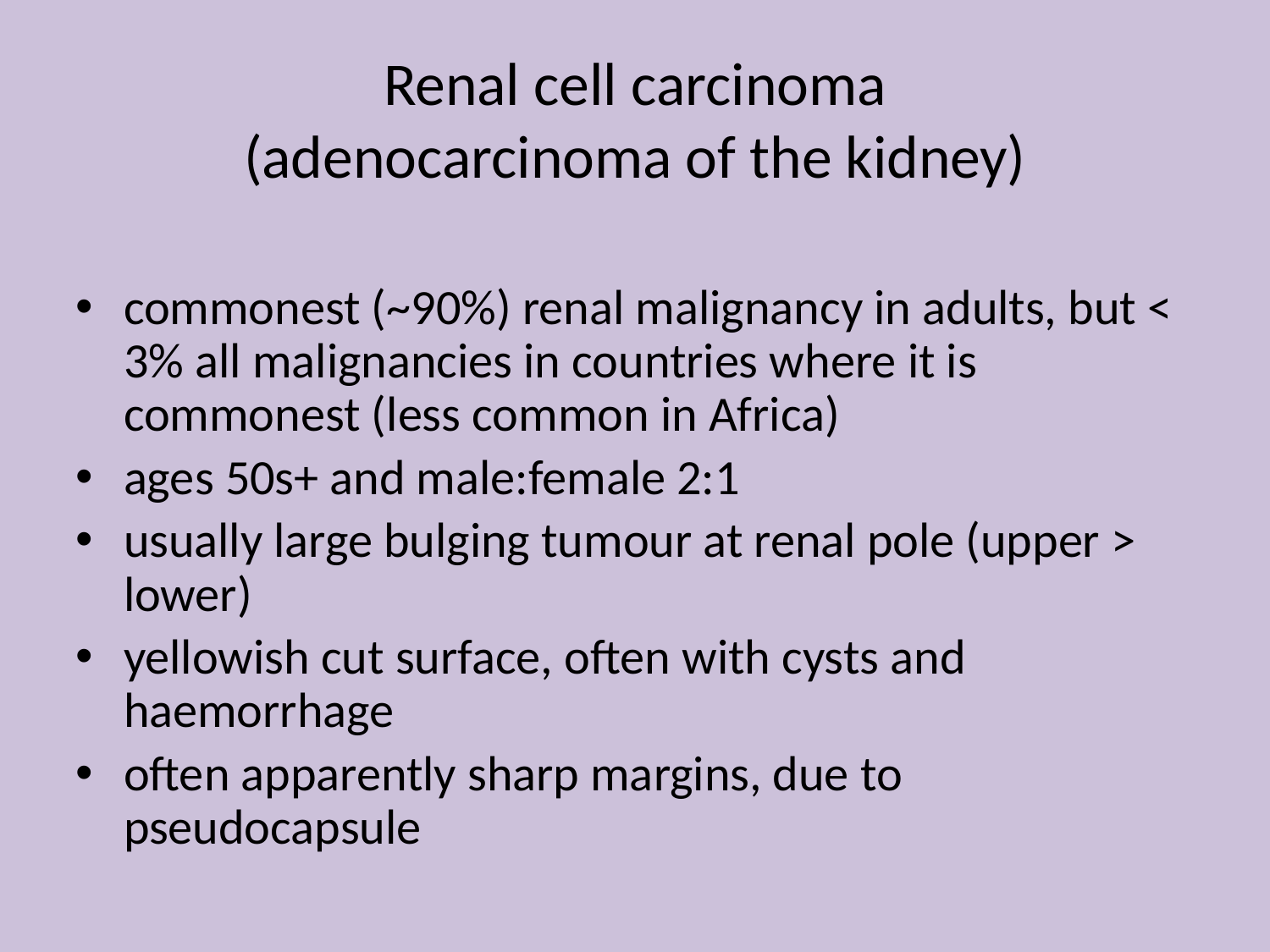

# Renal cell carcinoma (adenocarcinoma of the kidney)
commonest (~90%) renal malignancy in adults, but < 3% all malignancies in countries where it is commonest (less common in Africa)
ages 50s+ and male:female 2:1
usually large bulging tumour at renal pole (upper > lower)
yellowish cut surface, often with cysts and haemorrhage
often apparently sharp margins, due to pseudocapsule